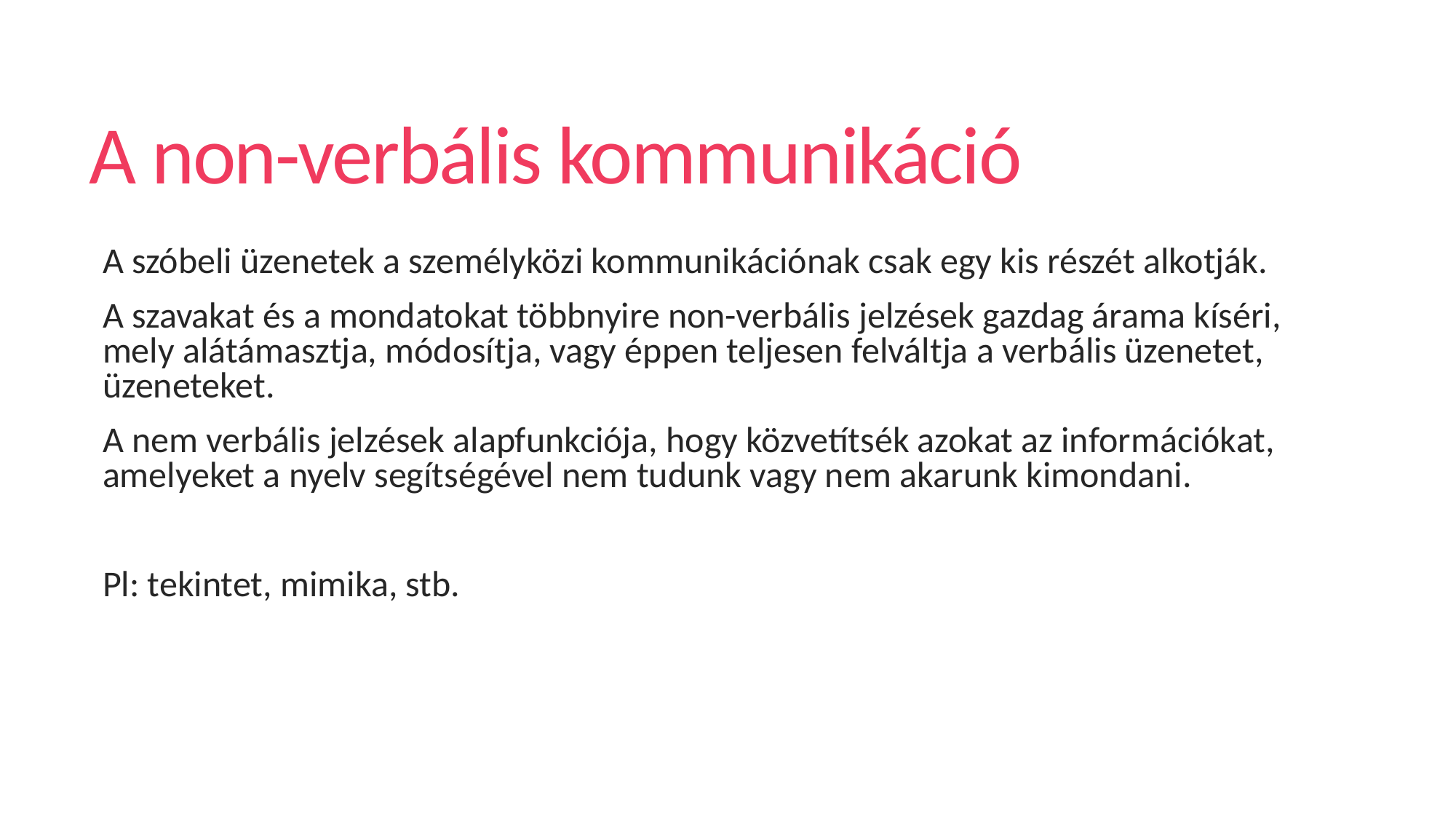

# A non-verbális kommunikáció
A szóbeli üzenetek a személyközi kommunikációnak csak egy kis részét alkotják.
A szavakat és a mondatokat többnyire non-verbális jelzések gazdag árama kíséri, mely alátámasztja, módosítja, vagy éppen teljesen felváltja a verbális üzenetet, üzeneteket.
A nem verbális jelzések alapfunkciója, hogy közvetítsék azokat az információkat, amelyeket a nyelv segítségével nem tudunk vagy nem akarunk kimondani.

Pl: tekintet, mimika, stb.
119